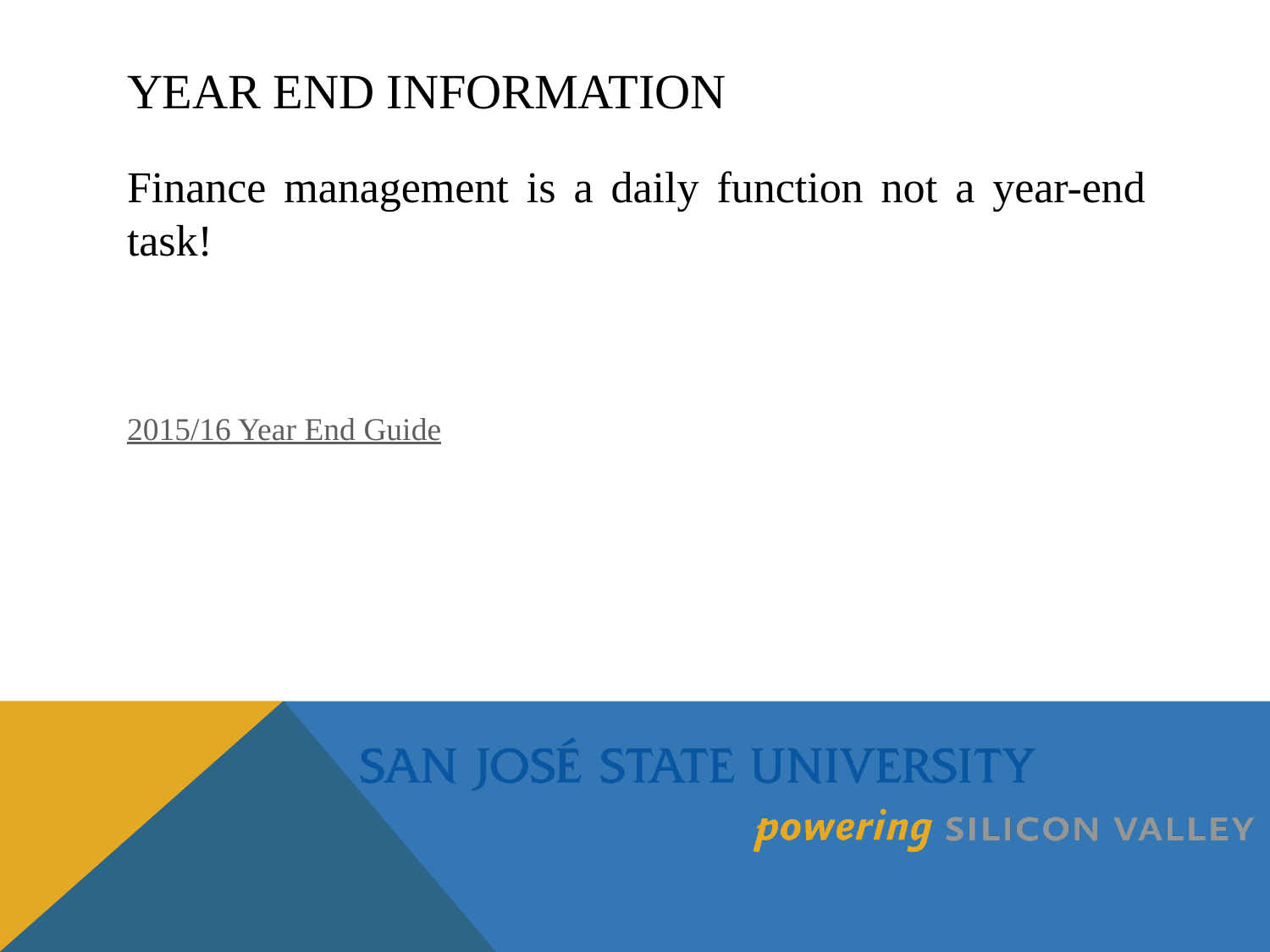

# Year End Information
Finance management is a daily function not a year-end task!

2015/16 Year End Guide